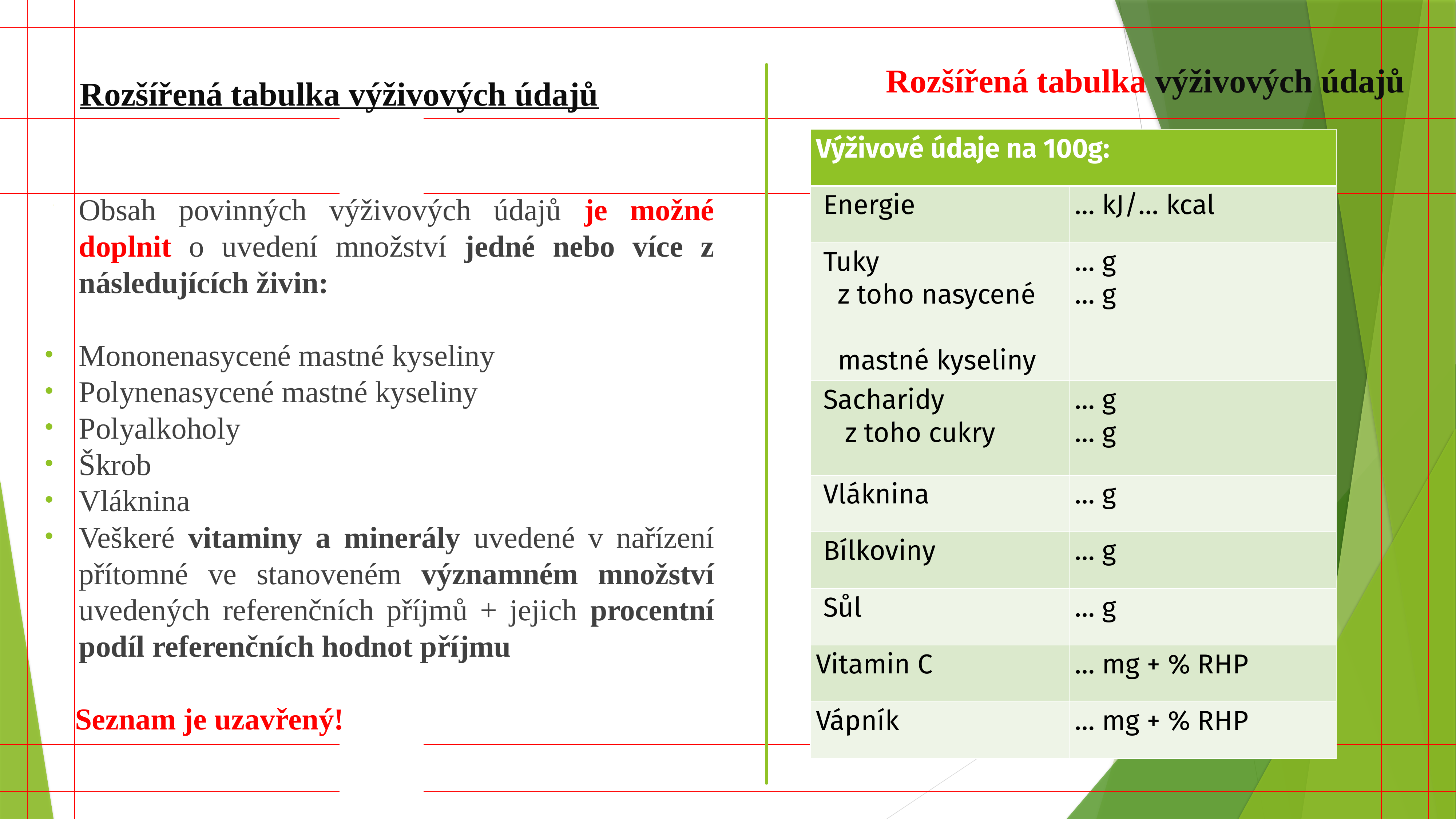

Rozšířená tabulka výživových údajů
# Rozšířená tabulka výživových údajů

| Výživové údaje na 100g: |  |
| --- | --- |
| Energie | … kJ/… kcal |
| Tuky z toho nasycené mastné kyseliny | … g … g |
| Sacharidy z toho cukry | … g … g |
| Vláknina | … g |
| Bílkoviny | … g |
| Sůl | … g |
| Vitamin C | … mg + % RHP |
| Vápník | … mg + % RHP |
Obsah povinných výživových údajů je možné doplnit o uvedení množství jedné nebo více z následujících živin:

Mononenasycené mastné kyseliny
Polynenasycené mastné kyseliny
Polyalkoholy
Škrob
Vláknina
Veškeré vitaminy a minerály uvedené v nařízení přítomné ve stanoveném významném množství uvedených referenčních příjmů + jejich procentní podíl referenčních hodnot příjmu

    Seznam je uzavřený!